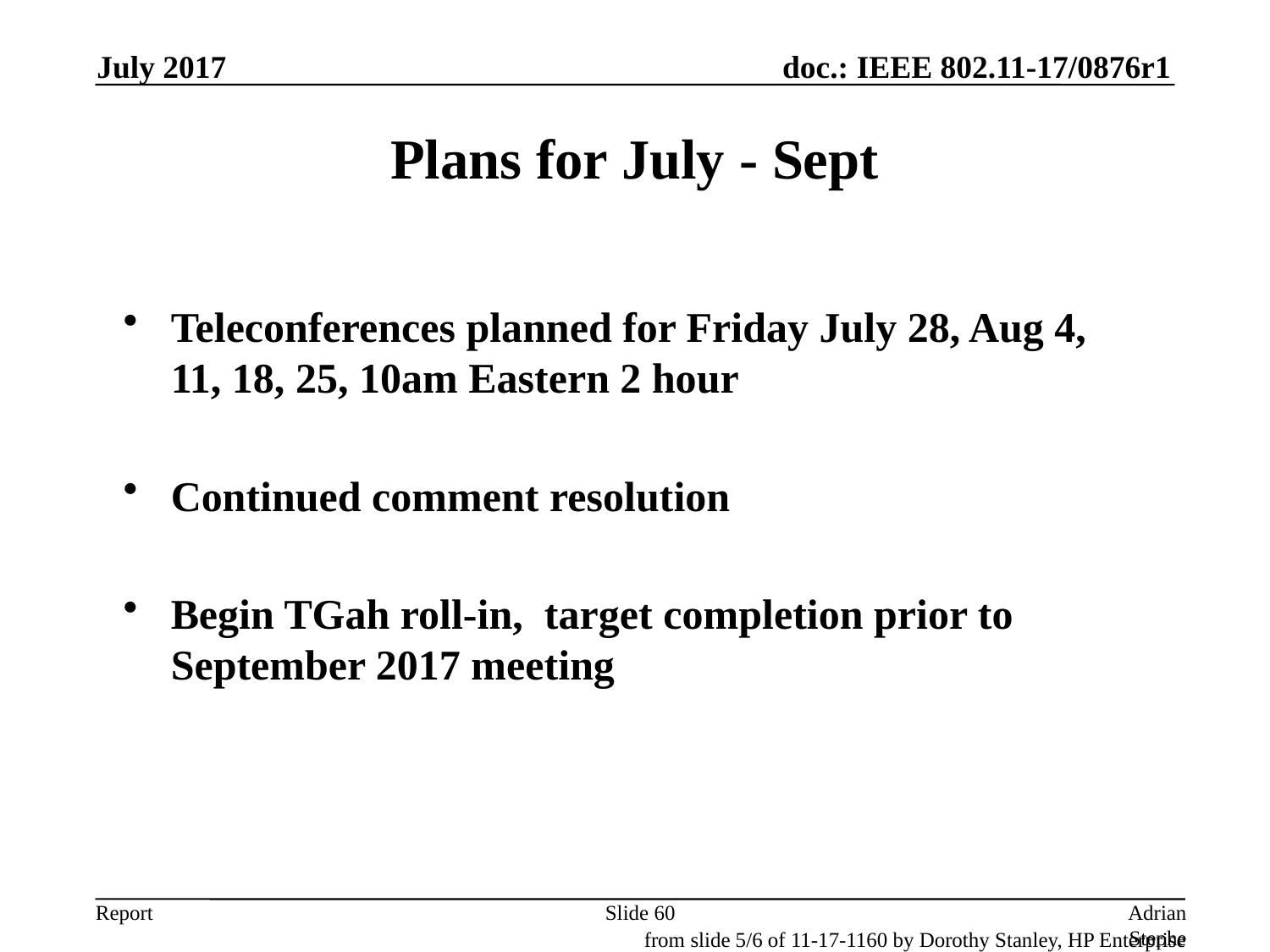

July 2017
# Plans for July - Sept
Teleconferences planned for Friday July 28, Aug 4, 11, 18, 25, 10am Eastern 2 hour

Continued comment resolution

Begin TGah roll-in,  target completion prior to September 2017 meeting

Slide 60
Adrian Stephens, Intel Corporation
from slide 5/6 of 11-17-1160 by Dorothy Stanley, HP Enterprise